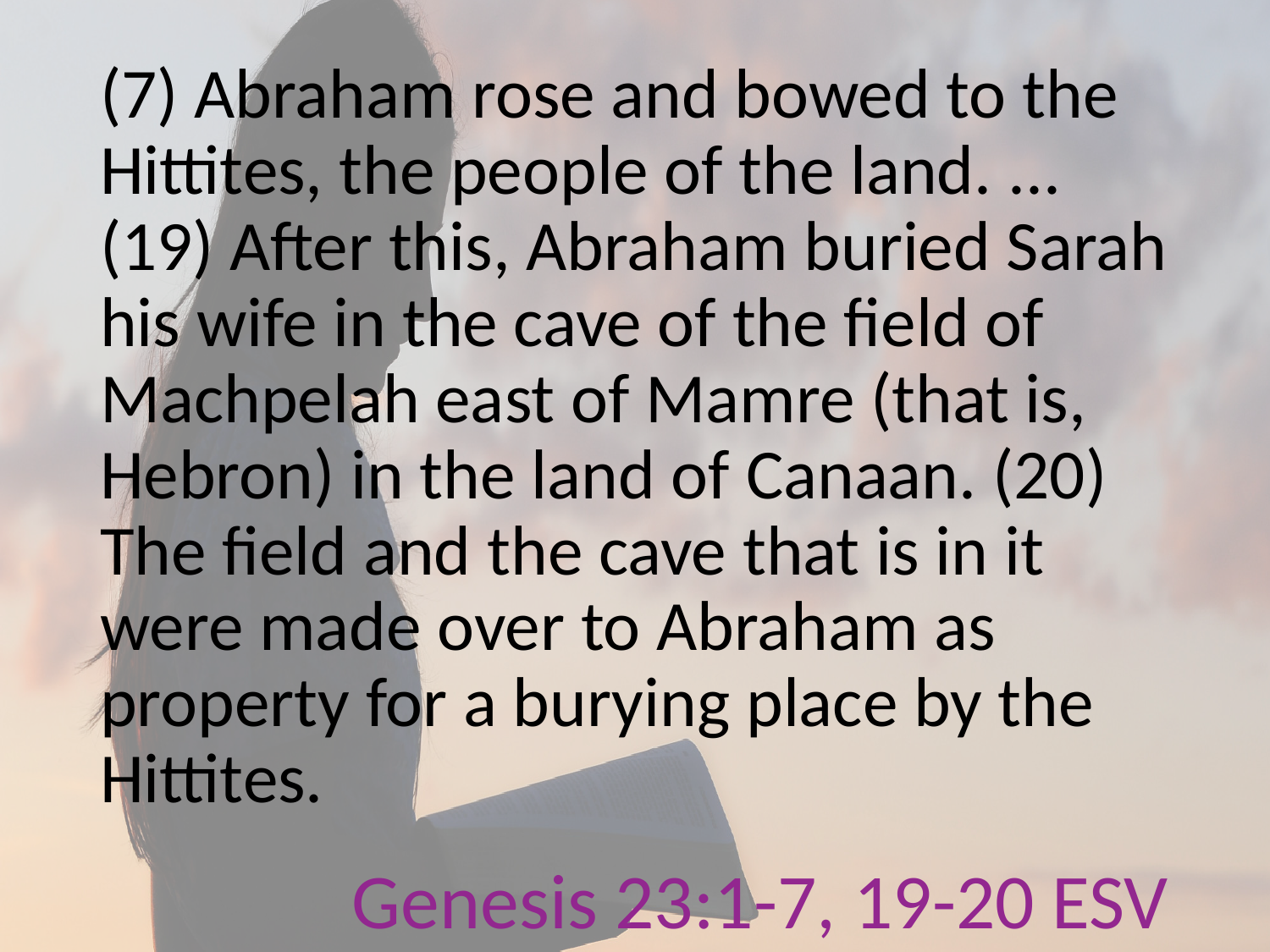

(7) Abraham rose and bowed to the Hittites, the people of the land. ... (19) After this, Abraham buried Sarah his wife in the cave of the field of Machpelah east of Mamre (that is, Hebron) in the land of Canaan. (20) The field and the cave that is in it were made over to Abraham as property for a burying place by the Hittites.
# Genesis 23:1-7, 19-20 ESV